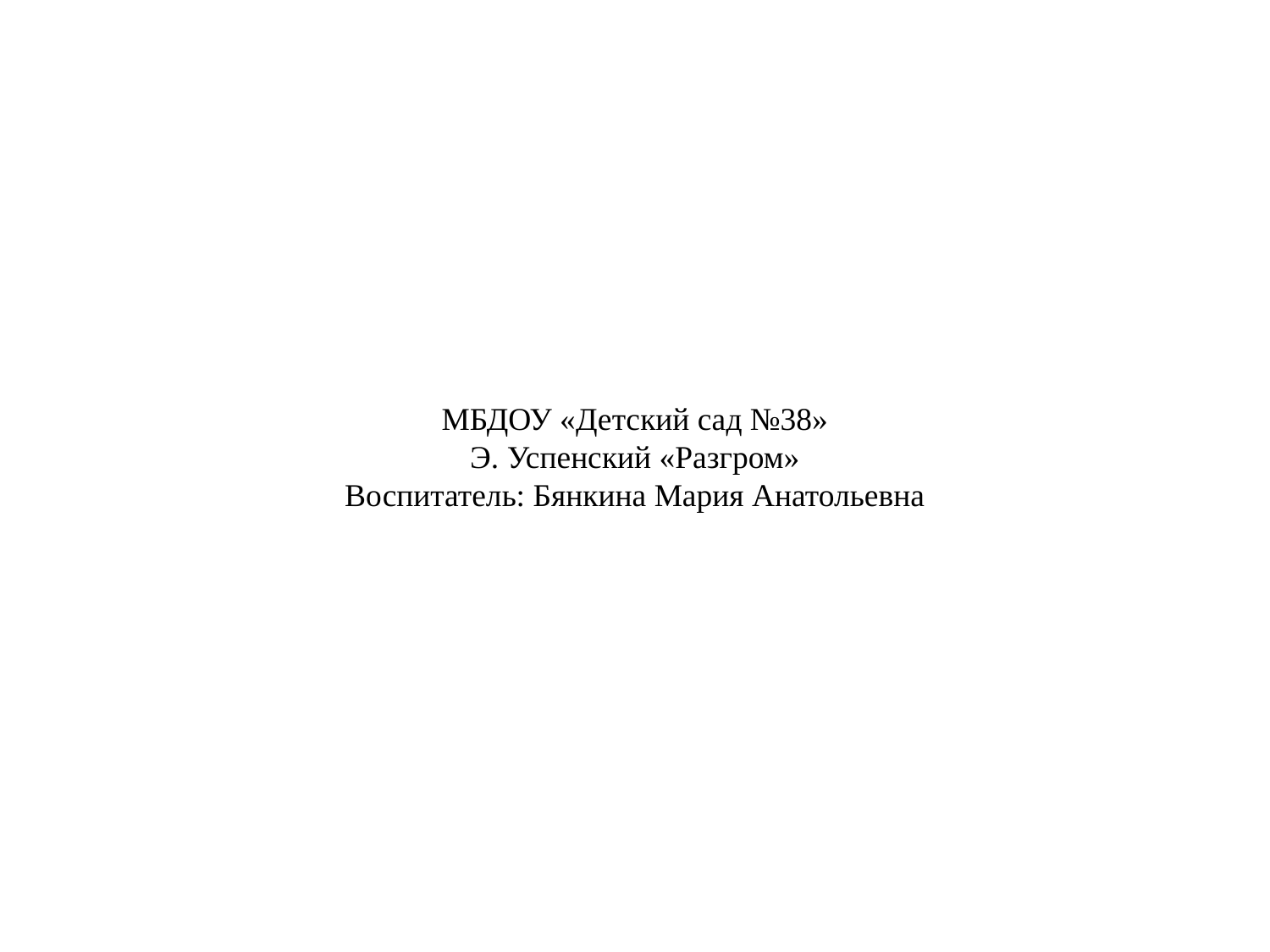

МБДОУ «Детский сад №38»
Э. Успенский «Разгром»
Воспитатель: Бянкина Мария Анатольевна